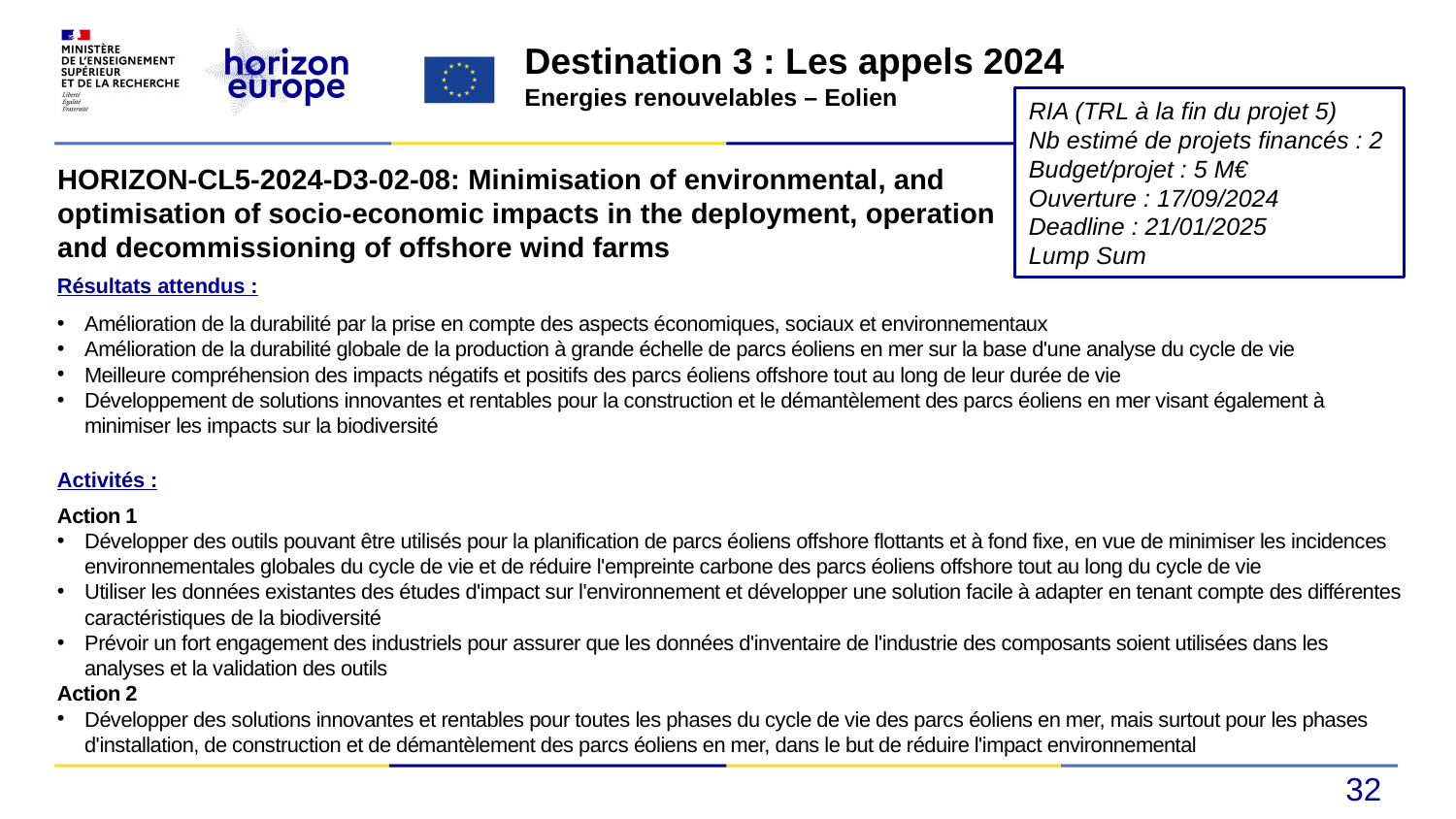

Destination 3 : Les appels 2024
Energies renouvelables – Eolien
RIA (TRL à la fin du projet 5)
Nb estimé de projets financés : 2
Budget/projet : 5 M€
Ouverture : 17/09/2024
Deadline : 21/01/2025
Lump Sum
HORIZON-CL5-2024-D3-02-08: Minimisation of environmental, and optimisation of socio-economic impacts in the deployment, operation and decommissioning of offshore wind farms
Résultats attendus :
Amélioration de la durabilité par la prise en compte des aspects économiques, sociaux et environnementaux
Amélioration de la durabilité globale de la production à grande échelle de parcs éoliens en mer sur la base d'une analyse du cycle de vie
Meilleure compréhension des impacts négatifs et positifs des parcs éoliens offshore tout au long de leur durée de vie
Développement de solutions innovantes et rentables pour la construction et le démantèlement des parcs éoliens en mer visant également à minimiser les impacts sur la biodiversité

Activités :
Action 1
Développer des outils pouvant être utilisés pour la planification de parcs éoliens offshore flottants et à fond fixe, en vue de minimiser les incidences environnementales globales du cycle de vie et de réduire l'empreinte carbone des parcs éoliens offshore tout au long du cycle de vie
Utiliser les données existantes des études d'impact sur l'environnement et développer une solution facile à adapter en tenant compte des différentes caractéristiques de la biodiversité
Prévoir un fort engagement des industriels pour assurer que les données d'inventaire de l'industrie des composants soient utilisées dans les analyses et la validation des outils
Action 2
Développer des solutions innovantes et rentables pour toutes les phases du cycle de vie des parcs éoliens en mer, mais surtout pour les phases d'installation, de construction et de démantèlement des parcs éoliens en mer, dans le but de réduire l'impact environnemental
32